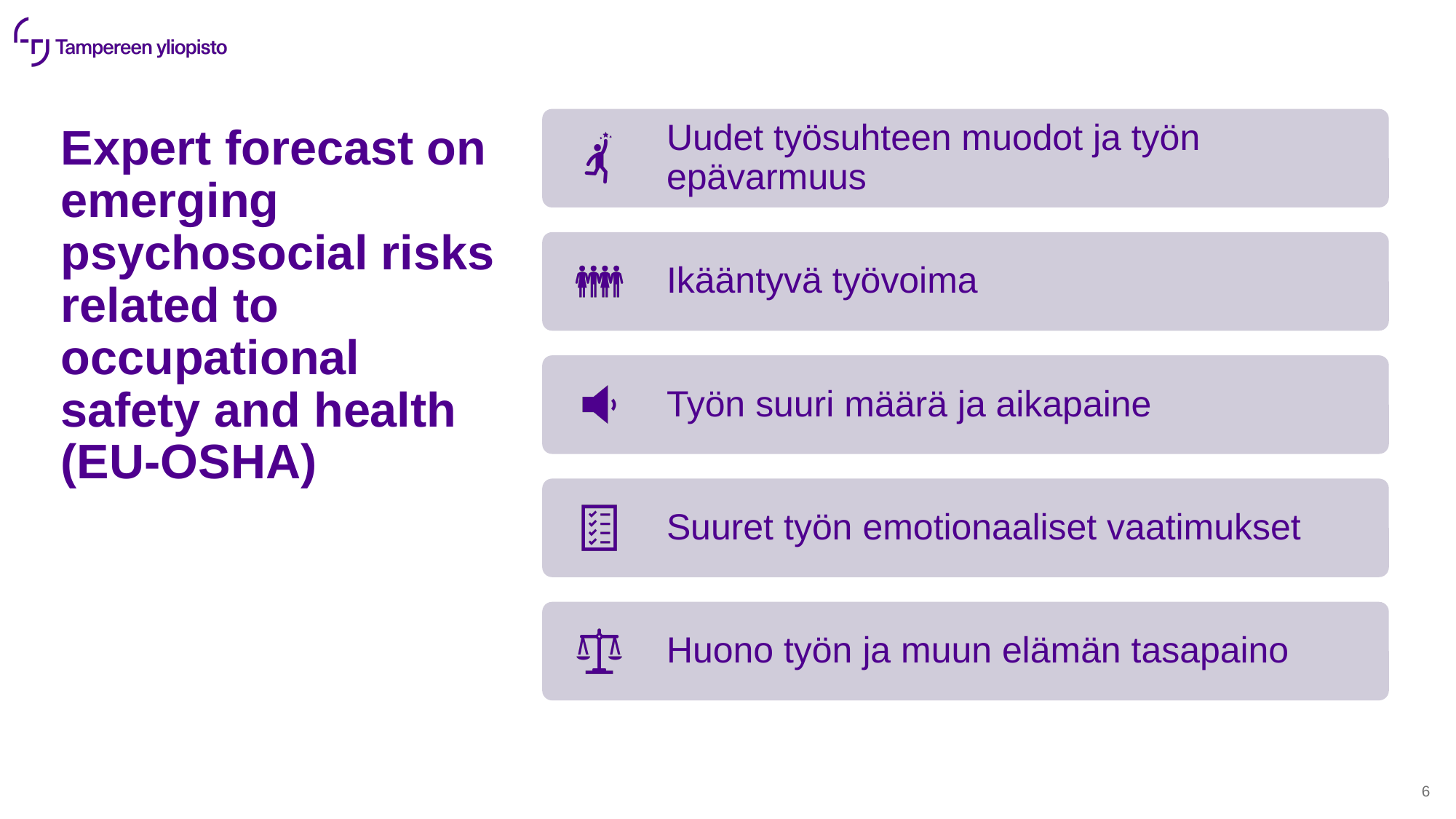

Uudet työsuhteen muodot ja työn epävarmuus
Ikääntyvä työvoima
Työn suuri määrä ja aikapaine
Suuret työn emotionaaliset vaatimukset
Huono työn ja muun elämän tasapaino
# Expert forecast on emerging psychosocial risks related to occupational safety and health (EU-OSHA)
6